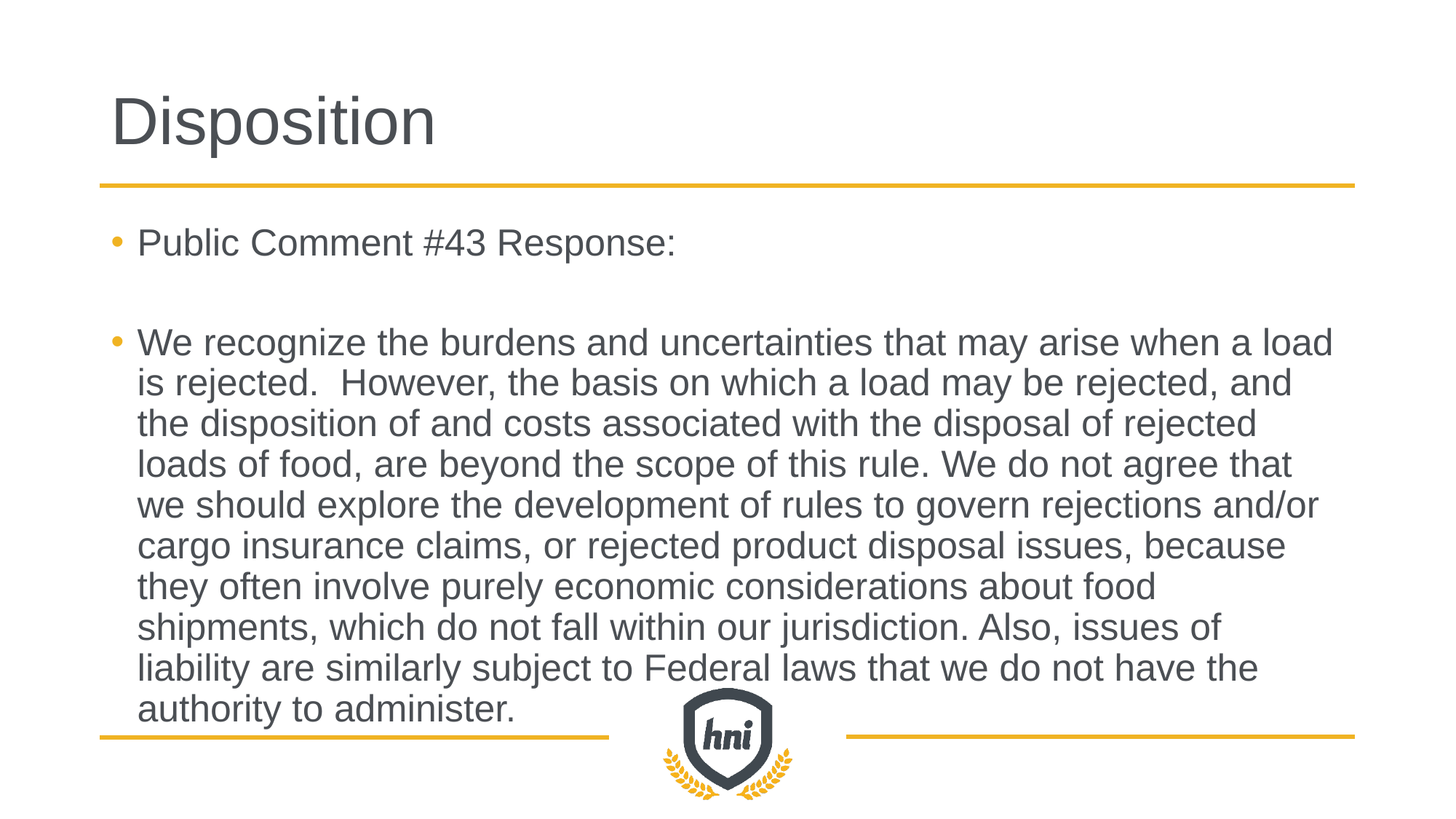

# Disposition
Public Comment #43 Response:
We recognize the burdens and uncertainties that may arise when a load is rejected.  However, the basis on which a load may be rejected, and the disposition of and costs associated with the disposal of rejected loads of food, are beyond the scope of this rule. We do not agree that we should explore the development of rules to govern rejections and/or cargo insurance claims, or rejected product disposal issues, because they often involve purely economic considerations about food shipments, which do not fall within our jurisdiction. Also, issues of liability are similarly subject to Federal laws that we do not have the authority to administer.